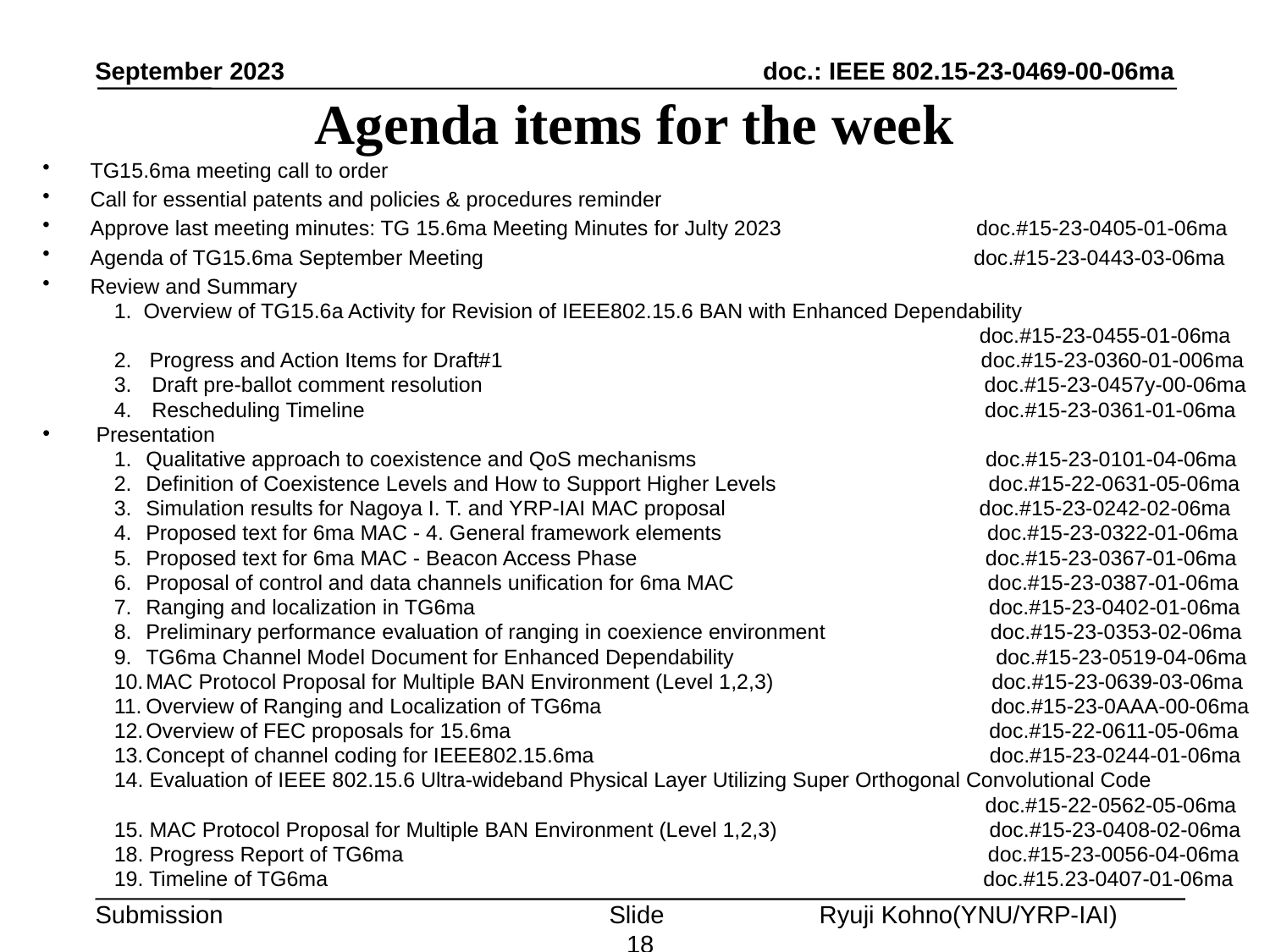

September 2023
# Agenda items for the week
TG15.6ma meeting call to order
Call for essential patents and policies & procedures reminder
Approve last meeting minutes: TG 15.6ma Meeting Minutes for Julty 2023                                 doc.#15-23-0405-01-06ma
Agenda of TG15.6ma September Meeting                                                                                   doc.#15-23-0443-03-06ma
Review and Summary
1.  Overview of TG15.6a Activity for Revision of IEEE802.15.6 BAN with Enhanced Dependability
                                                                                                                                                  doc.#15-23-0455-01-06ma
2.   Progress and Action Items for Draft#1                                                                                 doc.#15-23-0360-01-006ma
 Draft pre-ballot comment resolution                                                                                     doc.#15-23-0457y-00-06ma
 Rescheduling Timeline                                                                                                         doc.#15-23-0361-01-06ma
     Presentation
Qualitative approach to coexistence and QoS mechanisms                                                 doc.#15-23-0101-04-06ma
Definition of Coexistence Levels and How to Support Higher Levels                                    doc.#15-22-0631-05-06ma
Simulation results for Nagoya I. T. and YRP-IAI MAC proposal                                           doc.#15-23-0242-02-06ma
Proposed text for 6ma MAC - 4. General framework elements                                             doc.#15-23-0322-01-06ma
Proposed text for 6ma MAC - Beacon Access Phase                                                           doc.#15-23-0367-01-06ma
Proposal of control and data channels unification for 6ma MAC                                           doc.#15-23-0387-01-06ma
Ranging and localization in TG6ma                                                                                       doc.#15-23-0402-01-06ma
Preliminary performance evaluation of ranging in coexience environment                            doc.#15-23-0353-02-06ma
TG6ma Channel Model Document for Enhanced Dependability                                            doc.#15-23-0519-04-06ma
MAC Protocol Proposal for Multiple BAN Environment (Level 1,2,3)                                     doc.#15-23-0639-03-06ma
Overview of Ranging and Localization of TG6ma                                                                  doc.#15-23-0AAA-00-06ma
Overview of FEC proposals for 15.6ma                                                                                 doc.#15-22-0611-05-06ma
Concept of channel coding for IEEE802.15.6ma                                                                   doc.#15-23-0244-01-06ma
14. Evaluation of IEEE 802.15.6 Ultra-wideband Physical Layer Utilizing Super Orthogonal Convolutional Code
                                                                                                                                                   doc.#15-22-0562-05-06ma
15. MAC Protocol Proposal for Multiple BAN Environment (Level 1,2,3)                                    doc.#15-23-0408-02-06ma
18. Progress Report of TG6ma                                                                                                   doc.#15-23-0056-04-06ma
19. Timeline of TG6ma                                                                                                               doc.#15.23-0407-01-06ma

Slide 18